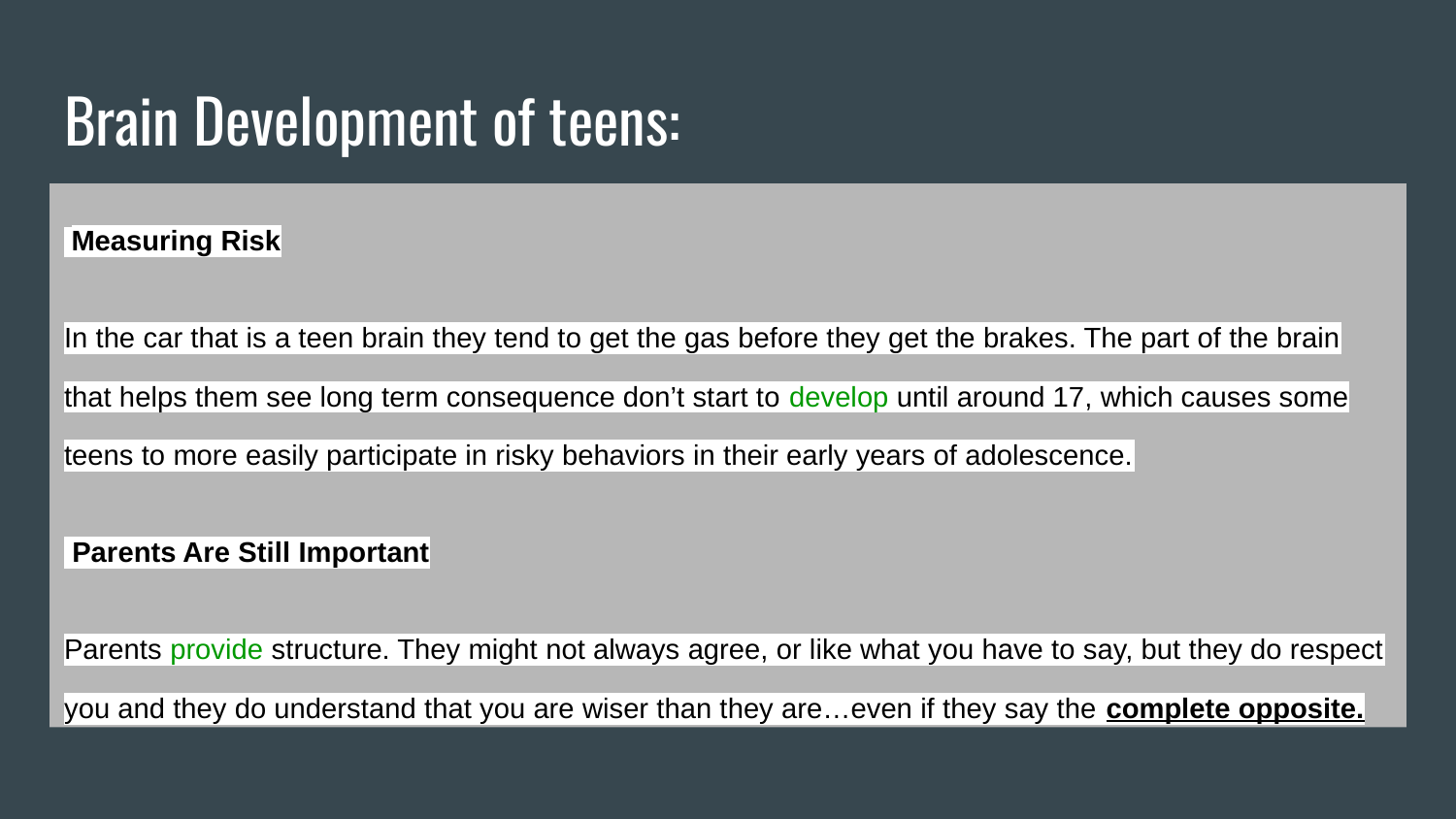

# Brain Development of teens:
 Measuring Risk
In the car that is a teen brain they tend to get the gas before they get the brakes. The part of the brain that helps them see long term consequence don’t start to develop until around 17, which causes some teens to more easily participate in risky behaviors in their early years of adolescence.
 Parents Are Still Important
Parents provide structure. They might not always agree, or like what you have to say, but they do respect you and they do understand that you are wiser than they are…even if they say the complete opposite.